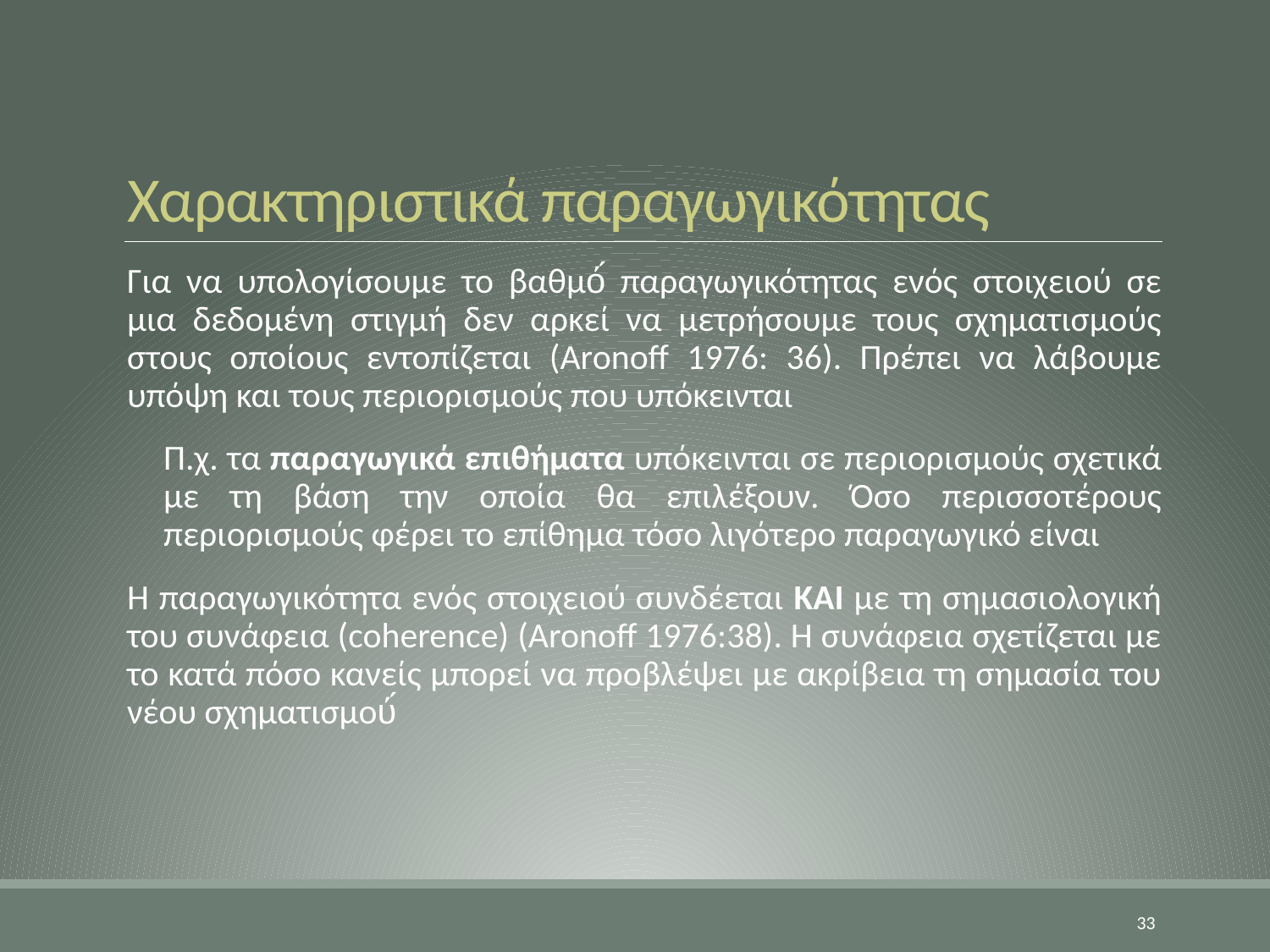

# Χαρακτηριστικά παραγωγικότητας
Για να υπολογίσουμε το βαθμό́ παραγωγικότητας ενός στοιχειού σε μια δεδομένη στιγμή δεν αρκεί να μετρήσουμε τους σχηματισμούς στους οποίους εντοπίζεται (Aronoff 1976: 36). Πρέπει να λάβουμε υπόψη και τους περιορισμούς που υπόκεινται
Π.χ. τα παραγωγικά επιθήματα υπόκεινται σε περιορισμούς σχετικά με τη βάση την οποία θα επιλέξουν. Όσο περισσοτέρους περιορισμούς φέρει το επίθημα τόσο λιγότερο παραγωγικό είναι
Η παραγωγικότητα ενός στοιχειού συνδέεται ΚΑΙ με τη σημασιολογική του συνάφεια (coherence) (Aronoff 1976:38). Η συνάφεια σχετίζεται με το κατά πόσο κανείς μπορεί να προβλέψει με ακρίβεια τη σημασία του νέου σχηματισμού́

33